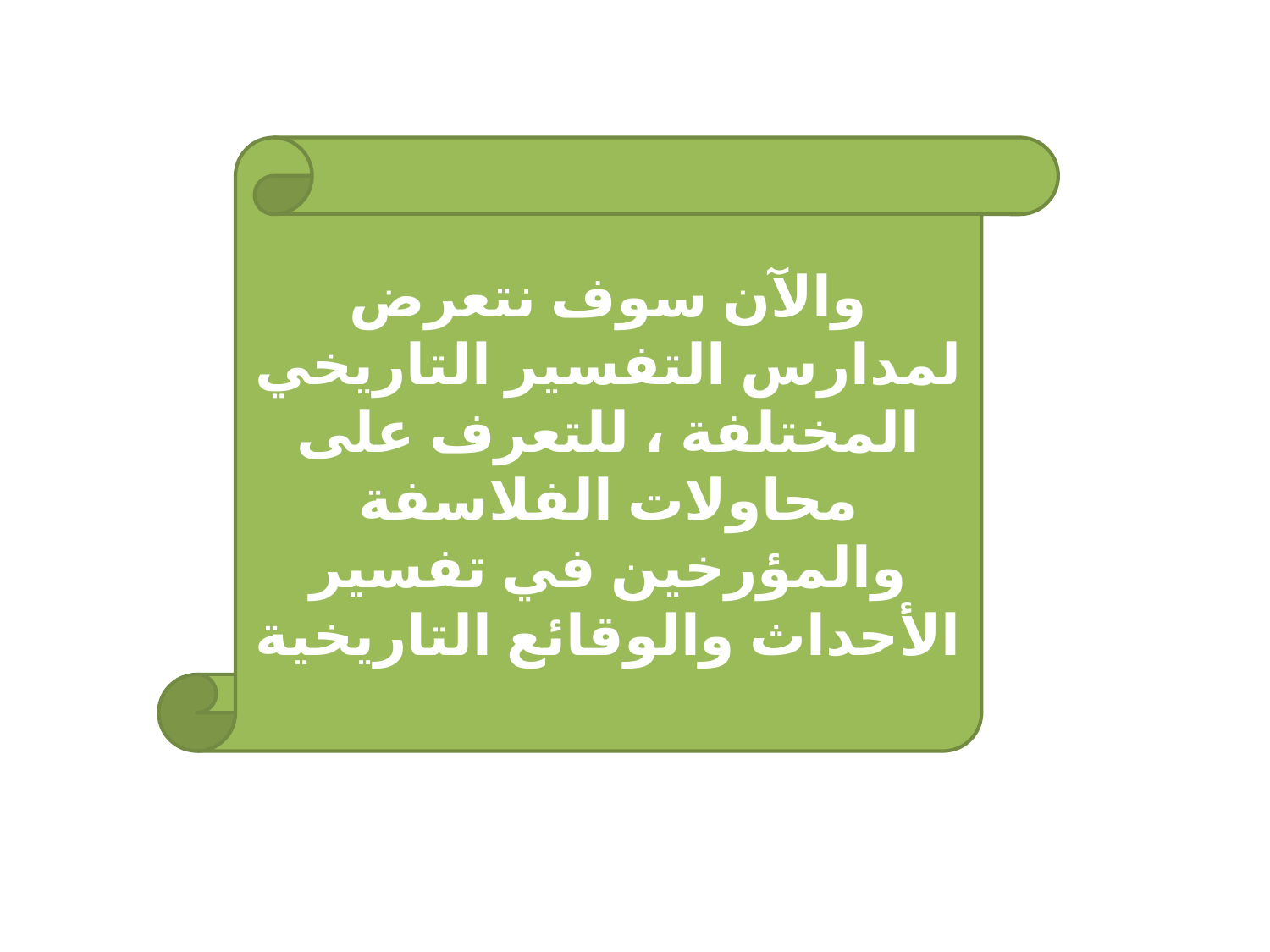

والآن سوف نتعرض لمدارس التفسير التاريخي المختلفة ، للتعرف على محاولات الفلاسفة والمؤرخين في تفسير الأحداث والوقائع التاريخية